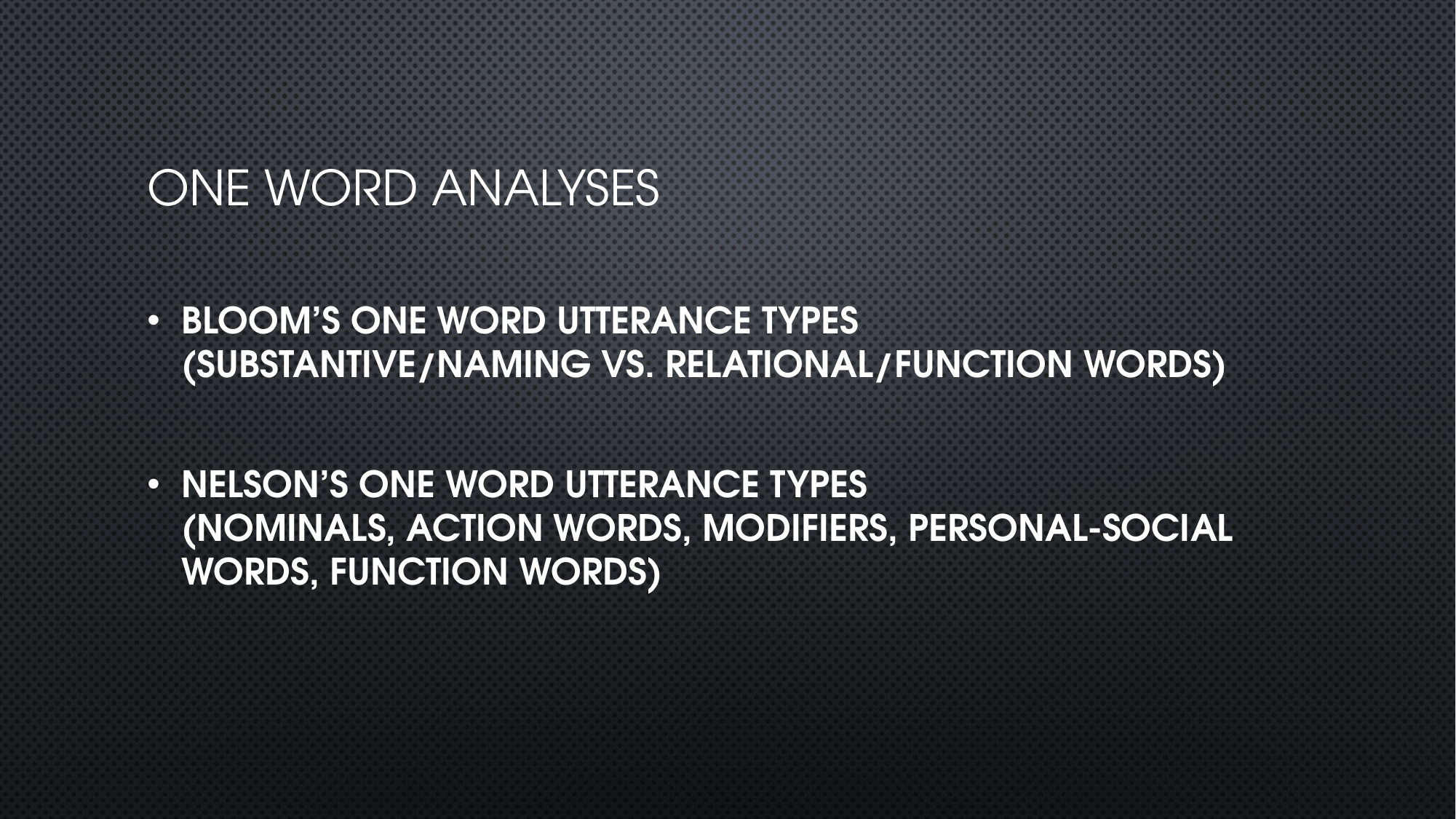

# One Word Analyses
Bloom’s One Word Utterance Types                             (substantive/naming vs. relational/function words)

Nelson’s One Word Utterance Types                                     (Nominals, Action words, Modifiers, Personal-Social words, Function words)